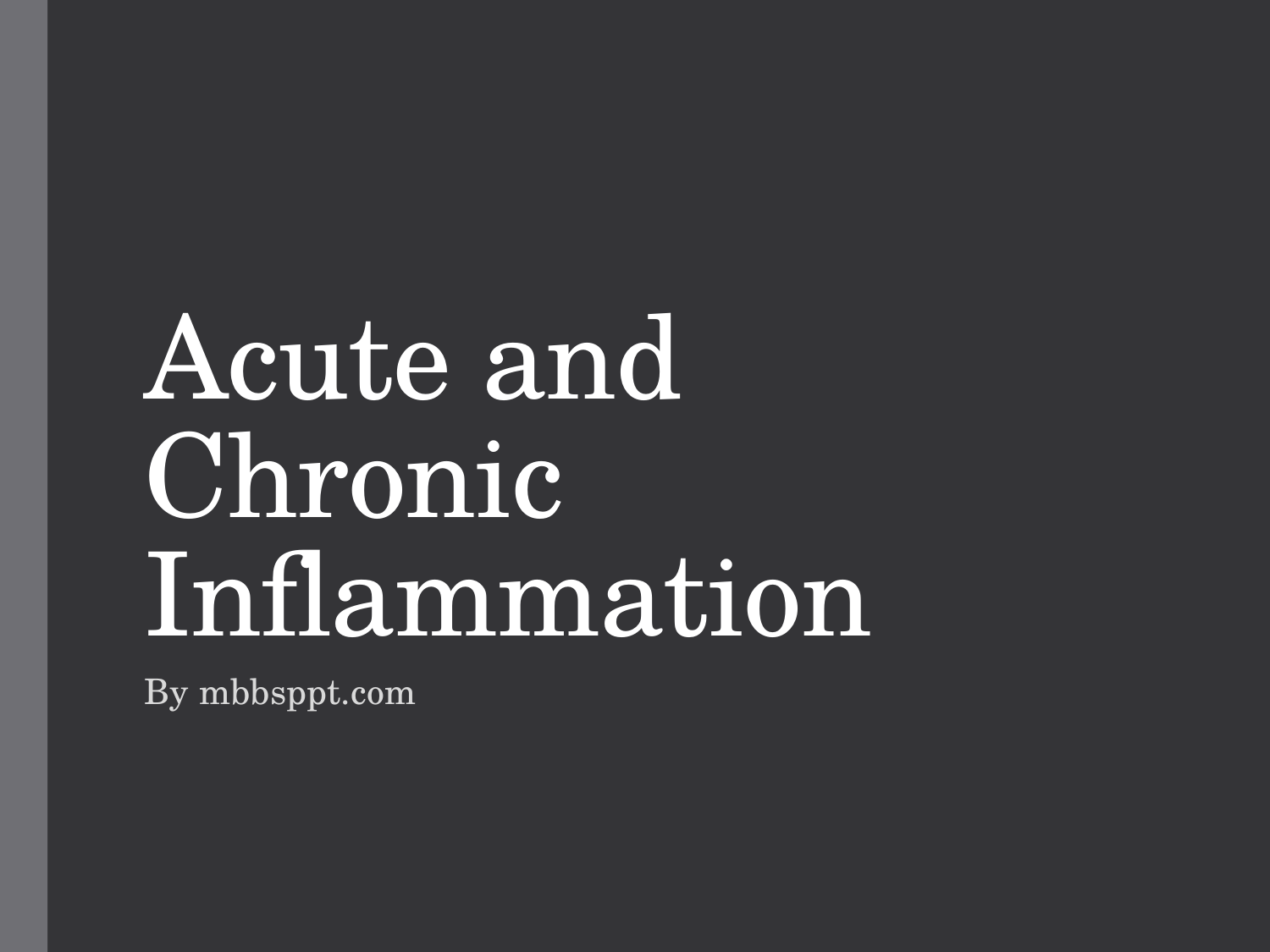

# Acute and Chronic Inflammation
By mbbsppt.com